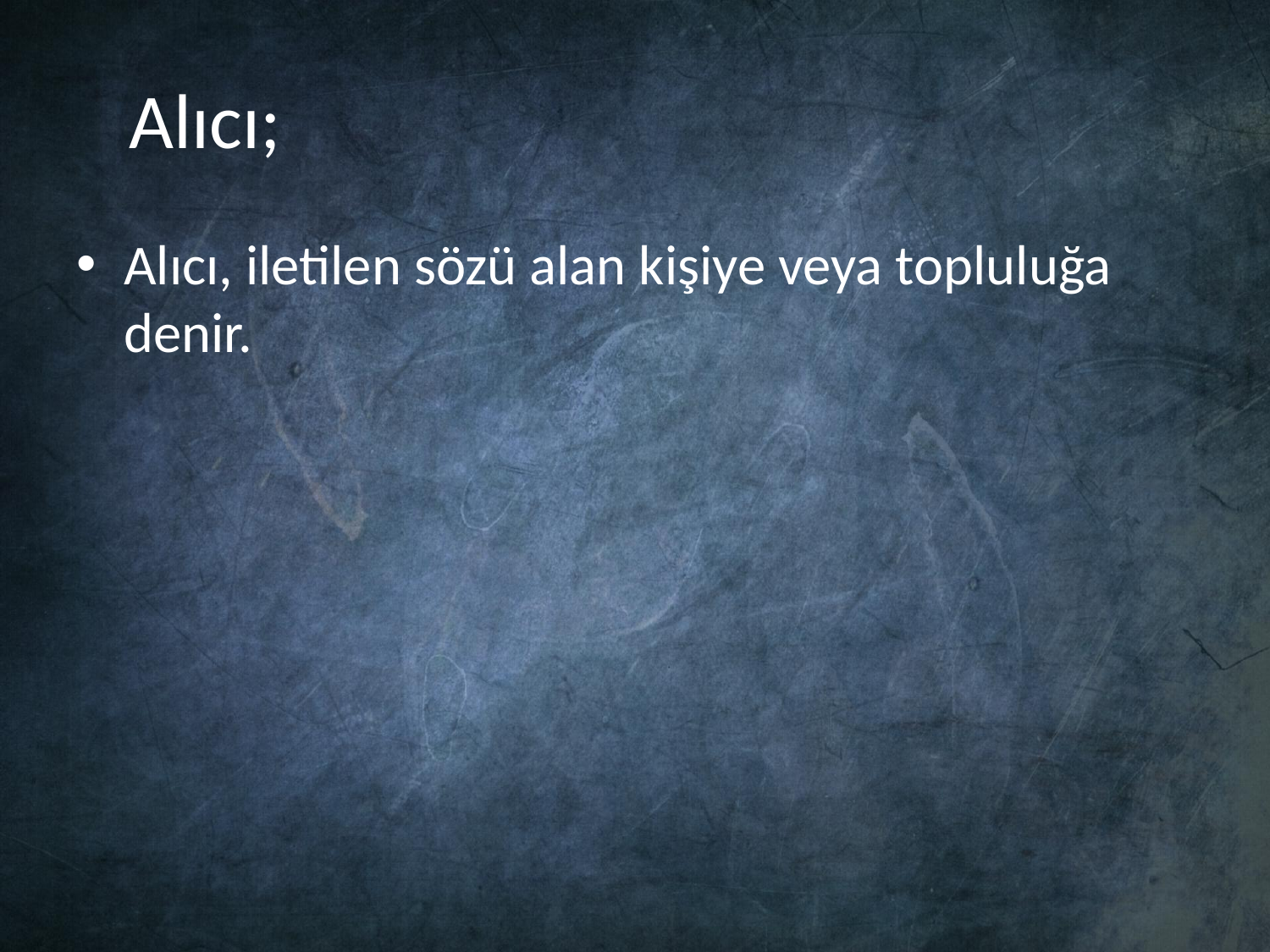

# Alıcı;
Alıcı, iletilen sözü alan kişiye veya topluluğa denir.